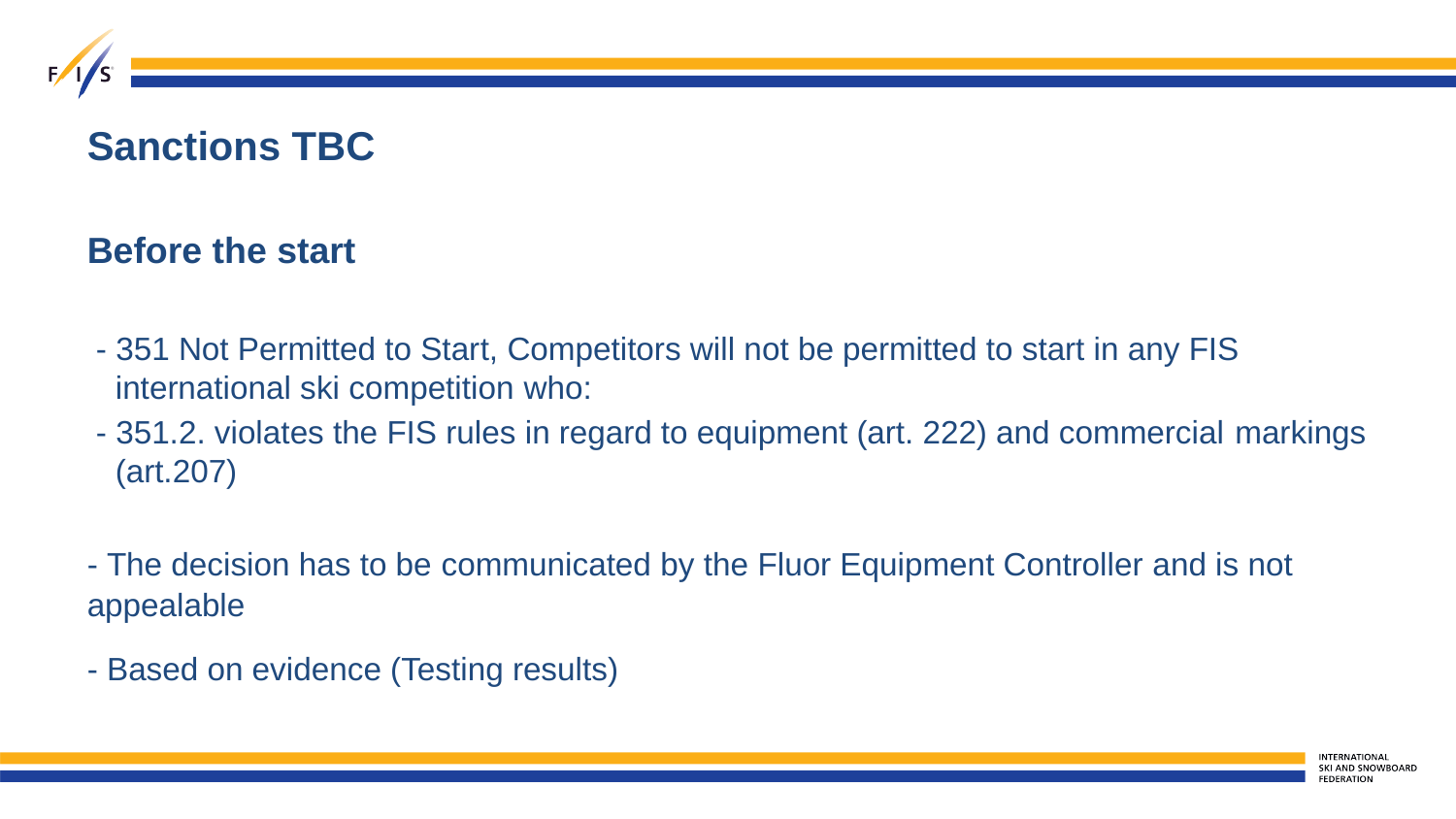

# Sanctions TBC

Before the start

 - 351 Not Permitted to Start, Competitors will not be permitted to start in any FIS international ski competition who:
 - 351.2. violates the FIS rules in regard to equipment (art. 222) and commercial markings (art.207)

- The decision has to be communicated by the Fluor Equipment Controller and is not appealable
- Based on evidence (Testing results)